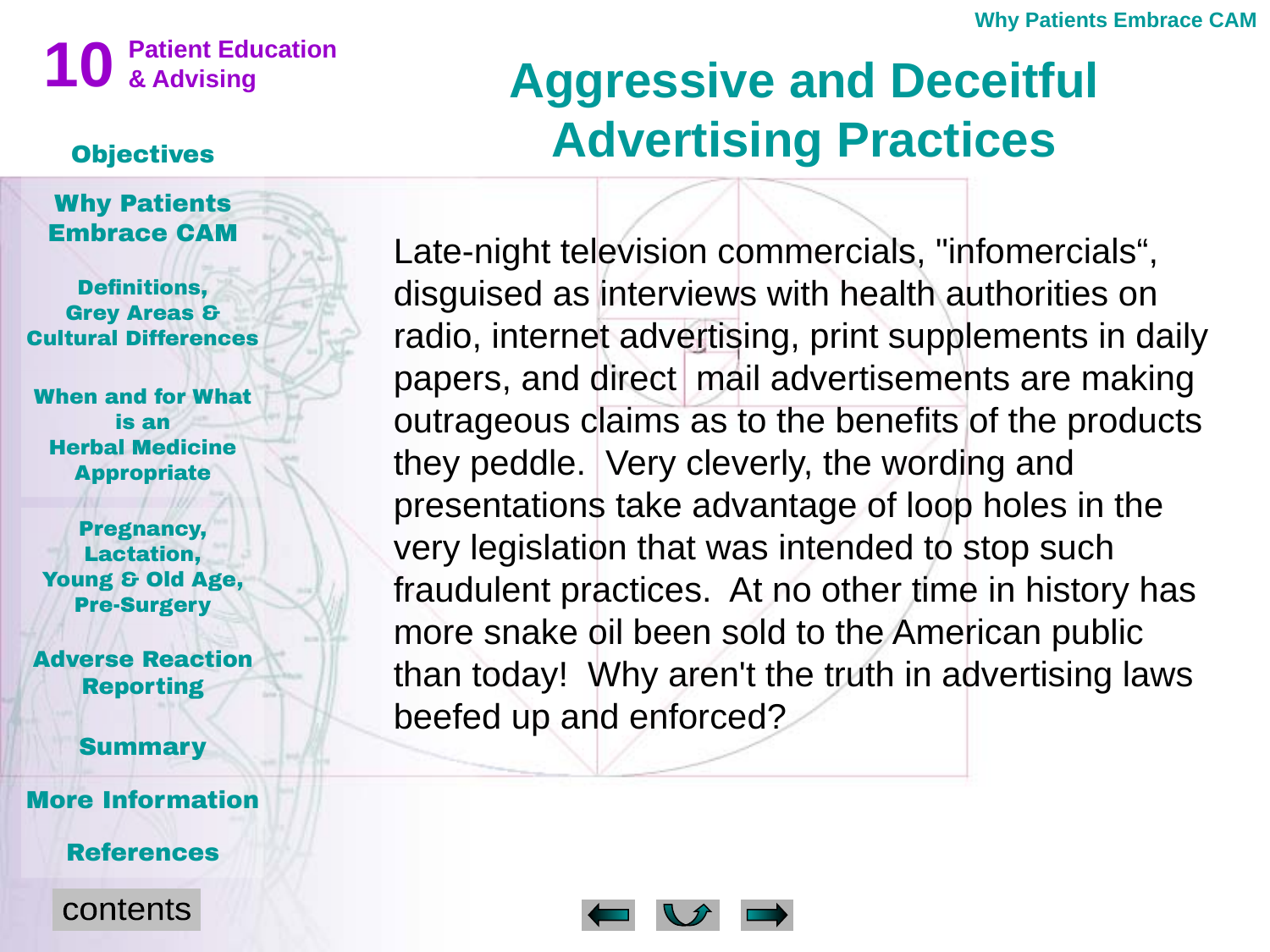

Why Patients Embrace CAM
Aggressive and Deceitful Advertising Practices
Late-night television commercials, "infomercials“, disguised as interviews with health authorities on radio, internet advertising, print supplements in daily papers, and direct  mail advertisements are making outrageous claims as to the benefits of the products they peddle.  Very cleverly, the wording and presentations take advantage of loop holes in the very legislation that was intended to stop such fraudulent practices.  At no other time in history has more snake oil been sold to the American public than today!  Why aren't the truth in advertising laws beefed up and enforced?